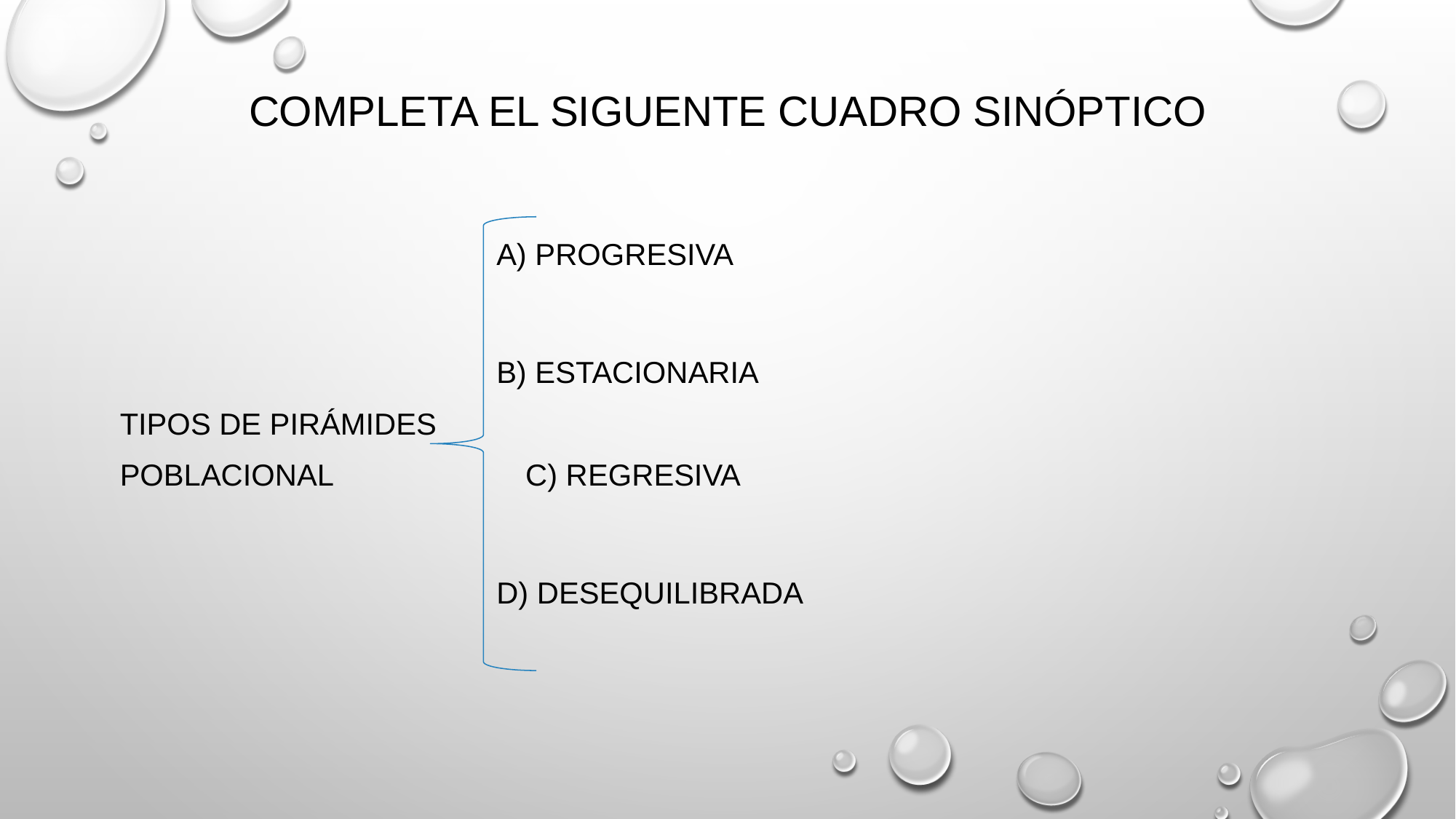

# COMPLETA EL SIGUENTE CUADRO SINÓPTICO

                                             a) progresiva

                                             b) estacionaria
TIPOS DE PIRÁMIDES
POBLACIONAL                       c) regresiva

                                             d) desequilibrada